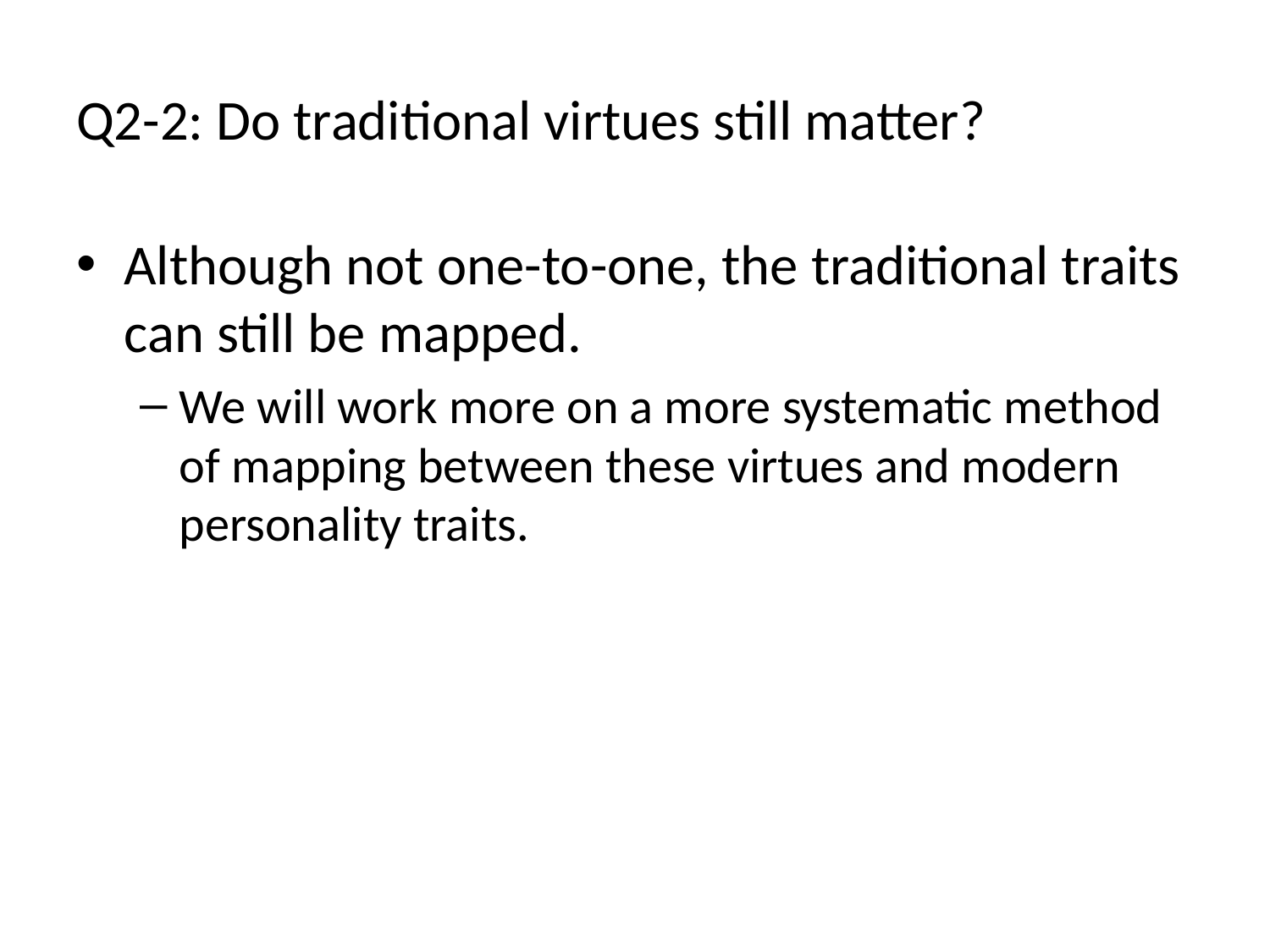

# Q2-2: Do traditional virtues still matter?
Although not one-to-one, the traditional traits can still be mapped.
We will work more on a more systematic method of mapping between these virtues and modern personality traits.